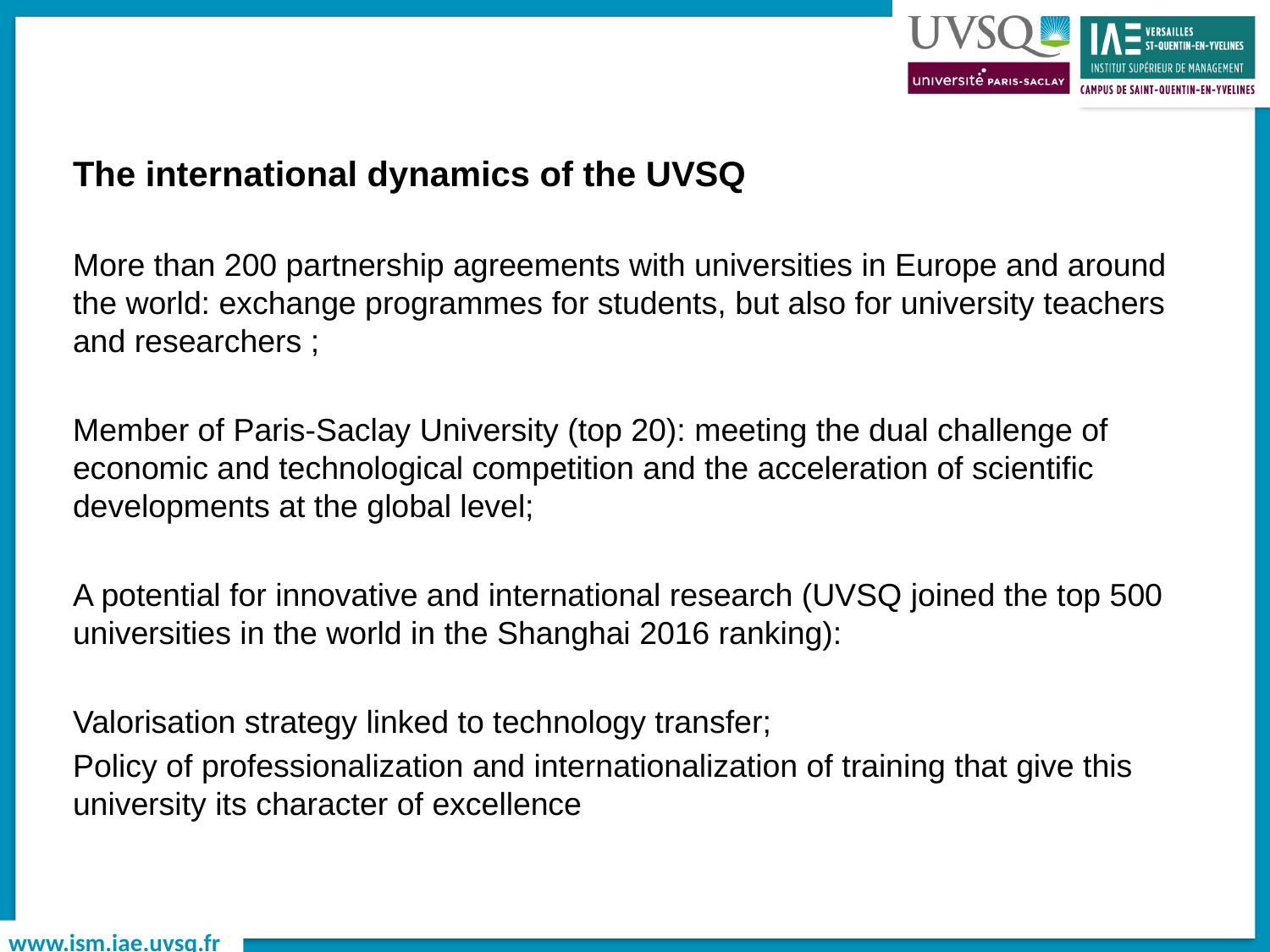

The international dynamics of the UVSQ

More than 200 partnership agreements with universities in Europe and around the world: exchange programmes for students, but also for university teachers and researchers ;

Member of Paris-Saclay University (top 20): meeting the dual challenge of economic and technological competition and the acceleration of scientific developments at the global level;

A potential for innovative and international research (UVSQ joined the top 500 universities in the world in the Shanghai 2016 ranking):

Valorisation strategy linked to technology transfer;
Policy of professionalization and internationalization of training that give this university its character of excellence